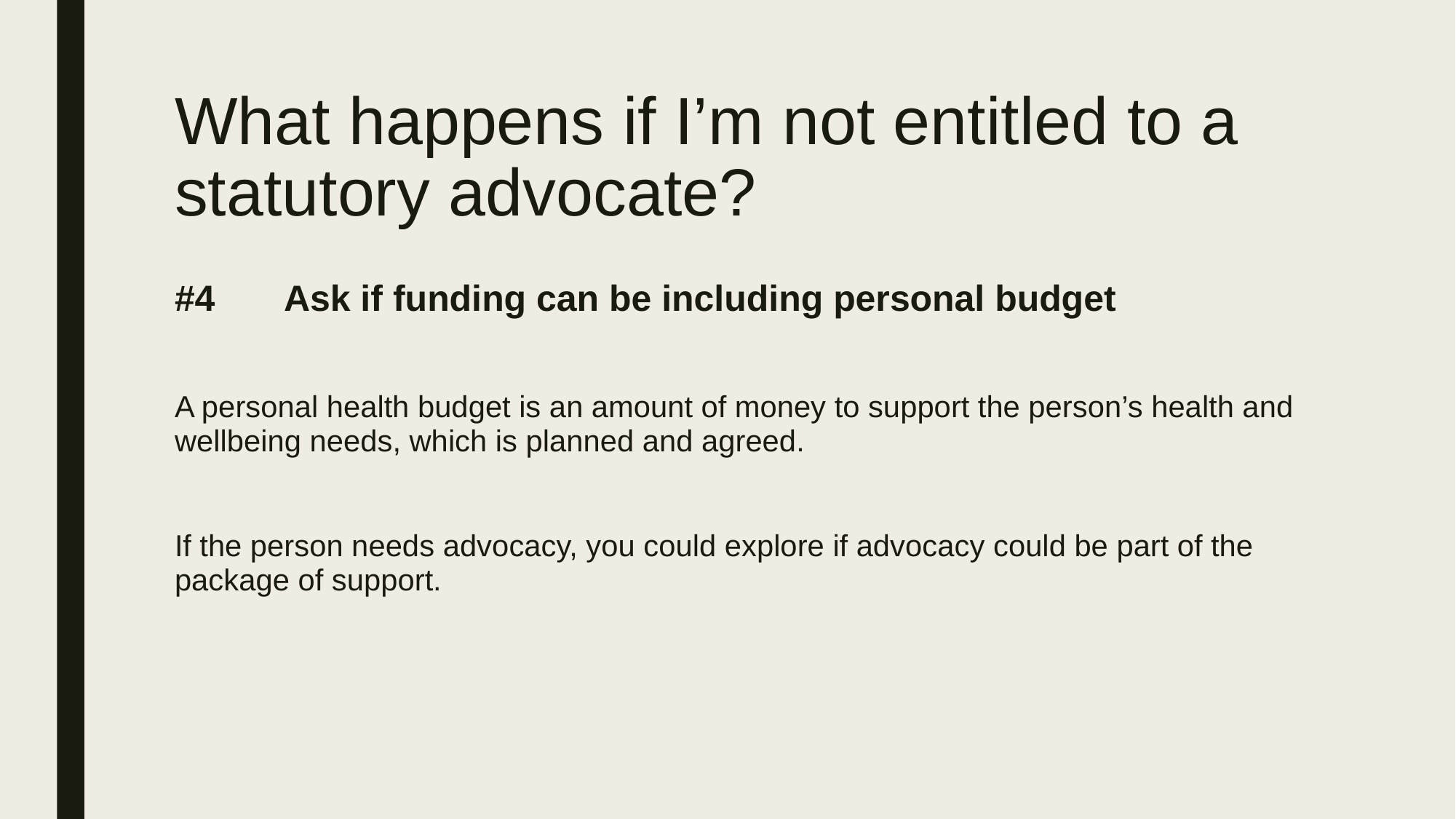

# What happens if I’m not entitled to a statutory advocate?
#4	Ask if funding can be including personal budget

A personal health budget is an amount of money to support the person’s health and wellbeing needs, which is planned and agreed.

If the person needs advocacy, you could explore if advocacy could be part of the package of support.